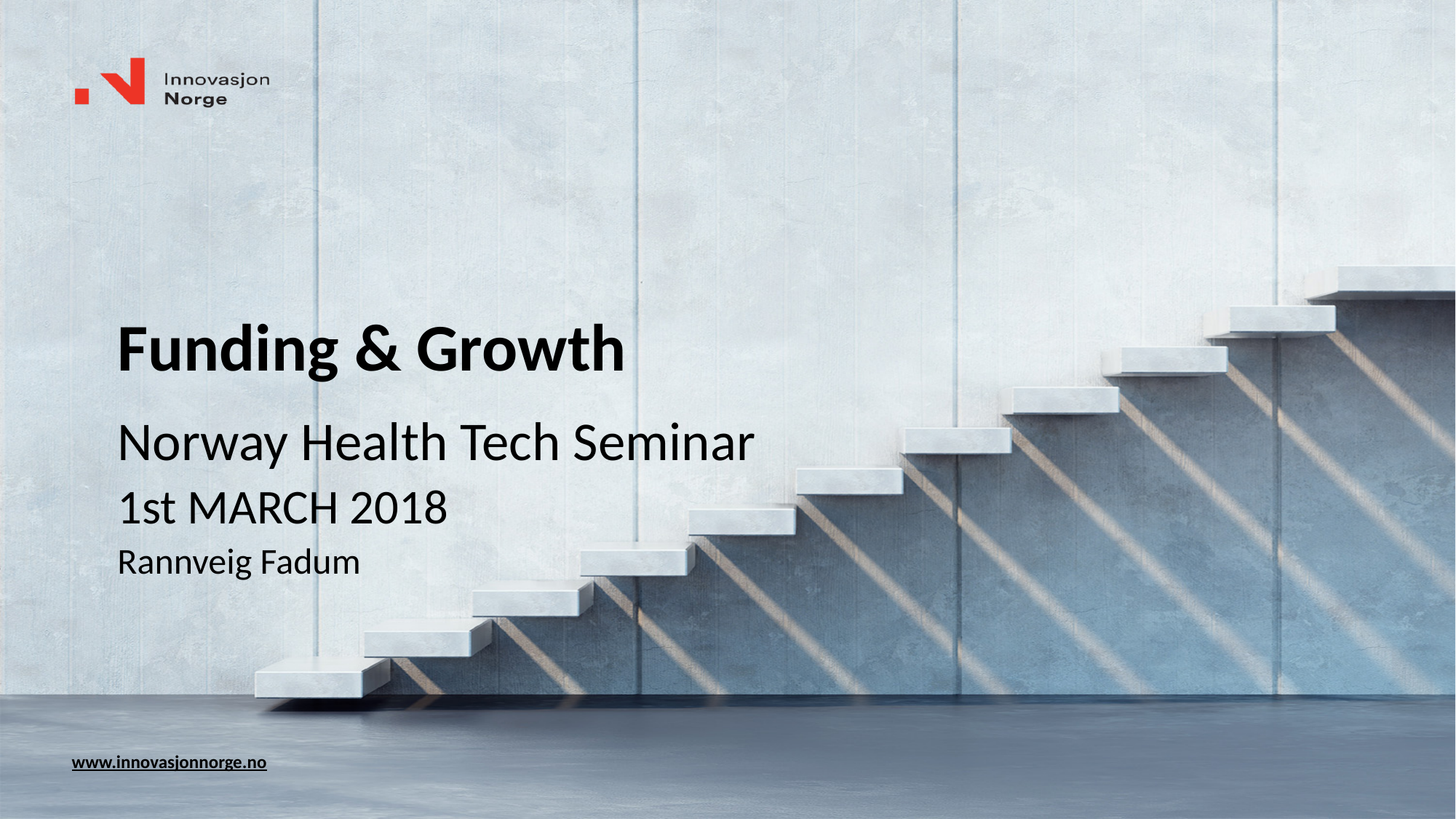

# Funding & Growth
Norway Health Tech Seminar
1st MARCH 2018
Rannveig Fadum
www.innovasjonnorge.no